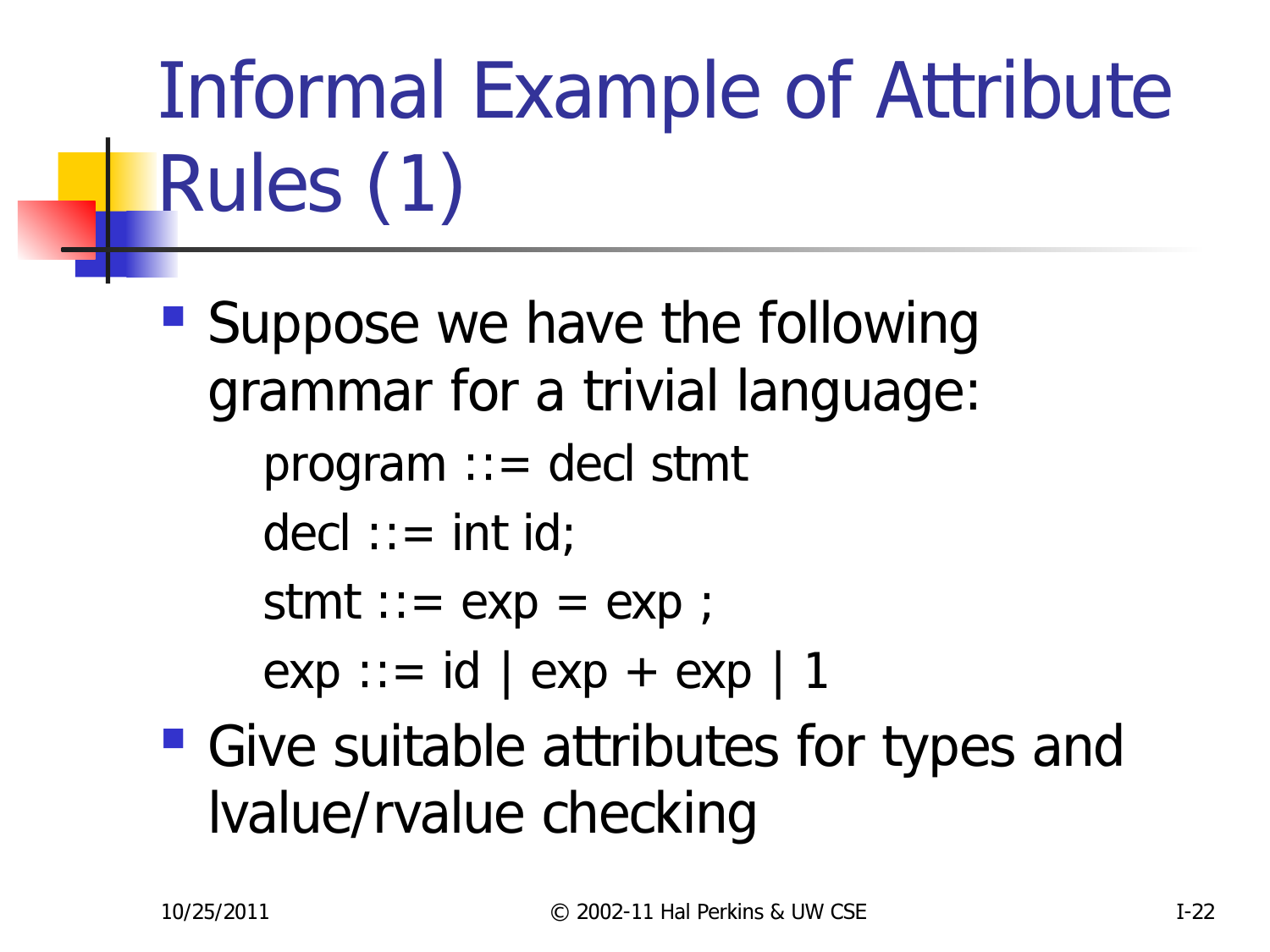

# Informal Example of Attribute Rules (1)
Suppose we have the following grammar for a trivial language:
	program ::= decl stmt
	decl ::= int id;
	stmt ::= exp = exp ;
	exp ::= id | exp + exp | 1
Give suitable attributes for types and lvalue/rvalue checking
10/25/2011
© 2002-11 Hal Perkins & UW CSE
I-22